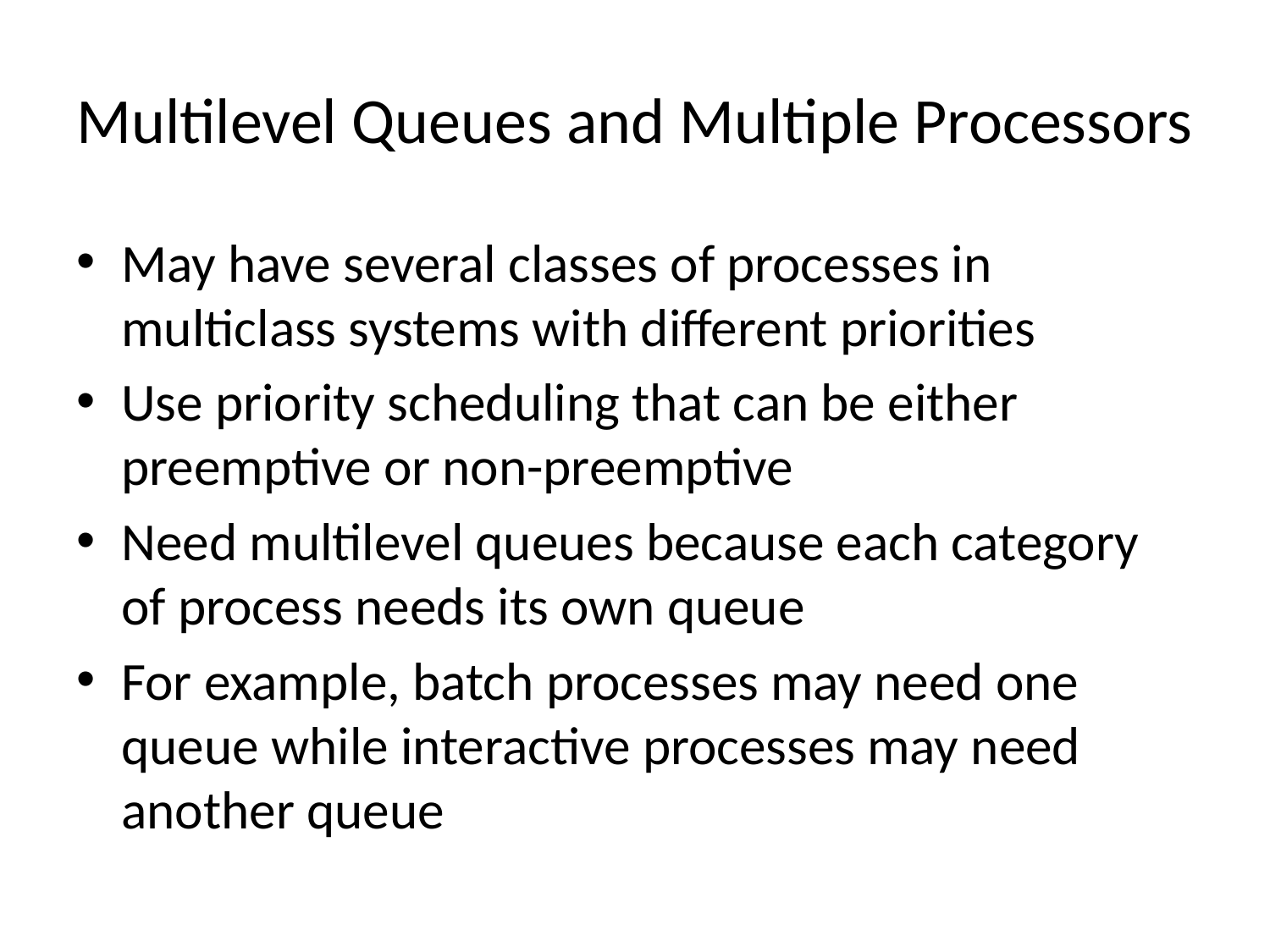

# Multilevel Queues and Multiple Processors
May have several classes of processes in multiclass systems with different priorities
Use priority scheduling that can be either preemptive or non-preemptive
Need multilevel queues because each category of process needs its own queue
For example, batch processes may need one queue while interactive processes may need another queue